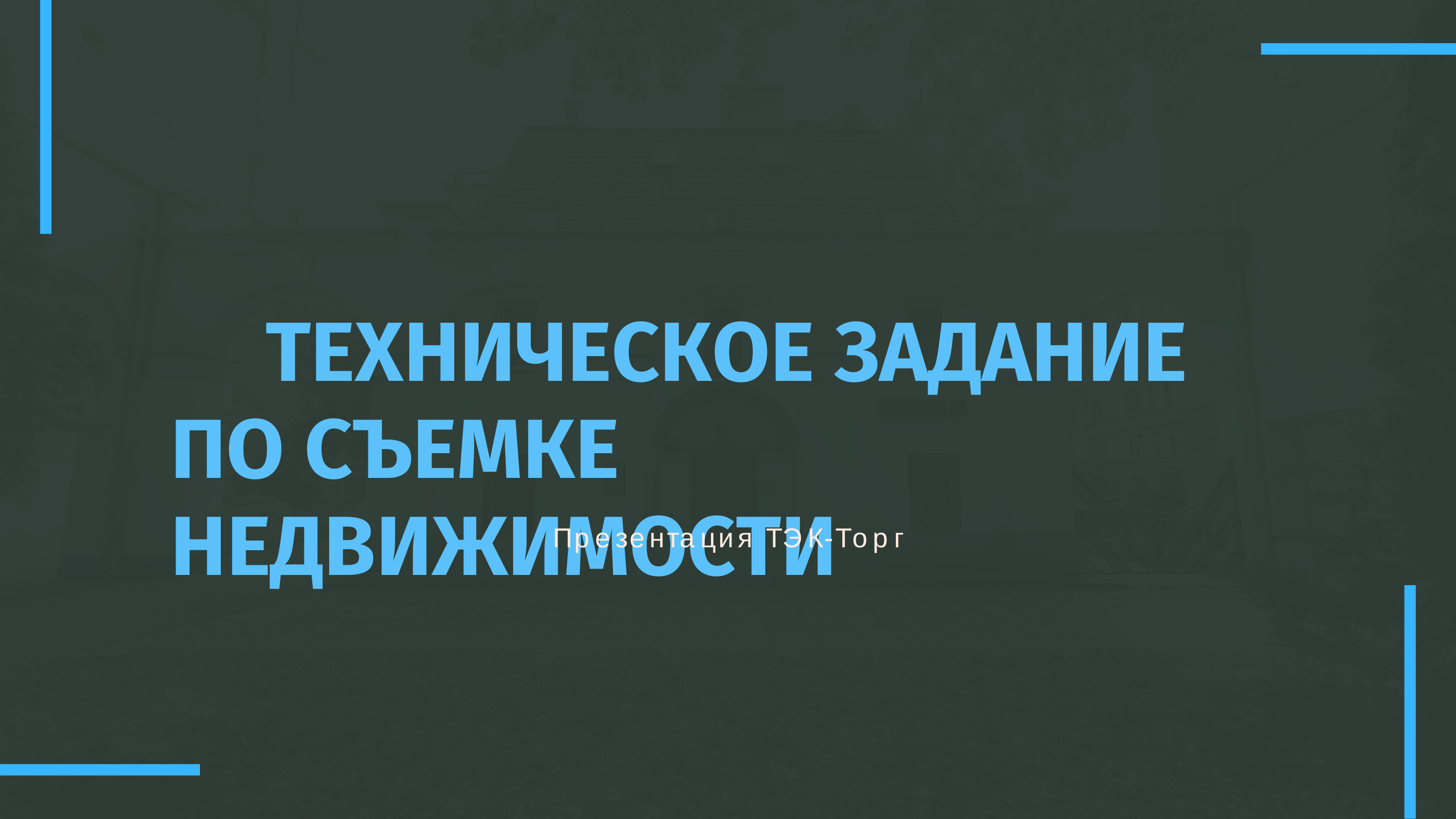

# ТЕХНИЧЕСКОЕ ЗАДАНИЕ  ПО СЪЕМКЕ НЕДВИЖИМОСТИ
Презентация	ТЭК-Торг